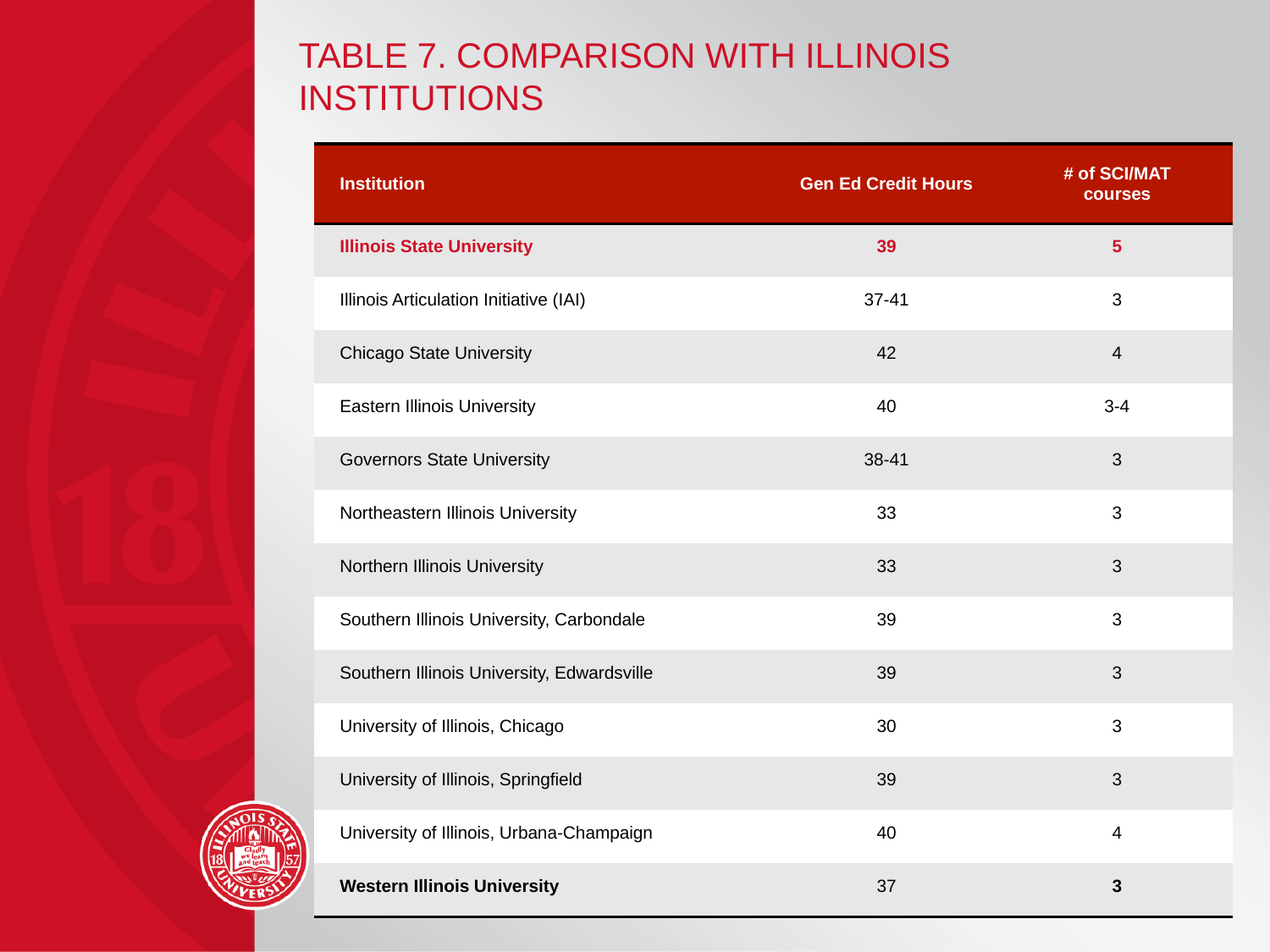

# Table 7. Comparison with Illinois Institutions
| Institution | Gen Ed Credit Hours | # of SCI/MAT courses |
| --- | --- | --- |
| Illinois State University | 39 | 5 |
| Illinois Articulation Initiative (IAI) | 37-41 | 3 |
| Chicago State University | 42 | 4 |
| Eastern Illinois University | 40 | 3-4 |
| Governors State University | 38-41 | 3 |
| Northeastern Illinois University | 33 | 3 |
| Northern Illinois University | 33 | 3 |
| Southern Illinois University, Carbondale | 39 | 3 |
| Southern Illinois University, Edwardsville | 39 | 3 |
| University of Illinois, Chicago | 30 | 3 |
| University of Illinois, Springfield | 39 | 3 |
| University of Illinois, Urbana-Champaign | 40 | 4 |
| Western Illinois University | 37 | 3 |